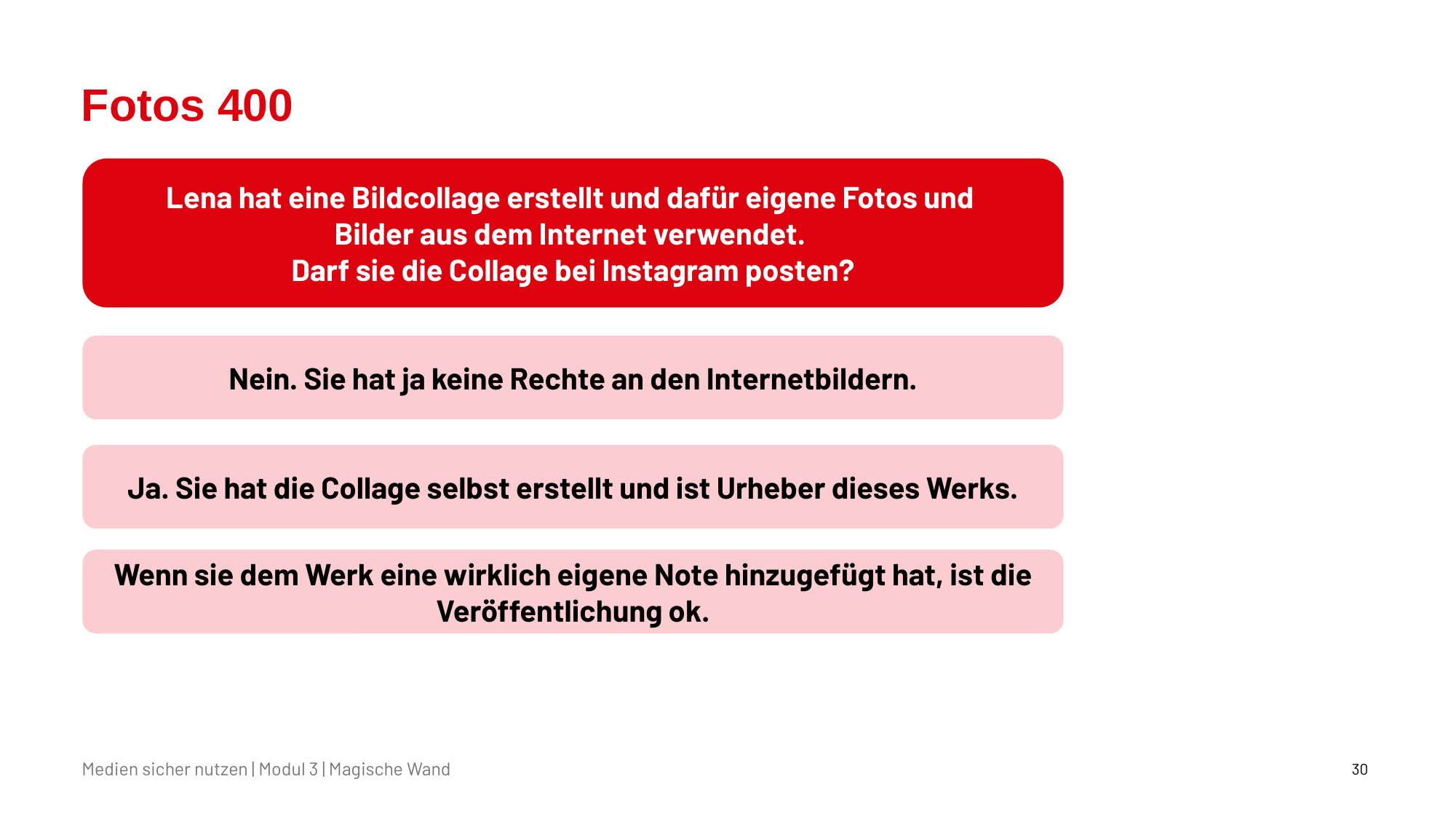

# Fotos 400
Lena hat eine Bildcollage erstellt und dafür eigene Fotos und
Bilder aus dem Internet verwendet.
Darf sie die Collage bei Instagram posten?
Nein. Sie hat ja keine Rechte an den Internetbildern.
Ja. Sie hat die Collage selbst erstellt und ist Urheber dieses Werks.
Wenn sie dem Werk eine wirklich eigene Note hinzugefügt hat, ist die Veröffentlichung ok.
30
Medien sicher nutzen | Modul 3 | Magische Wand